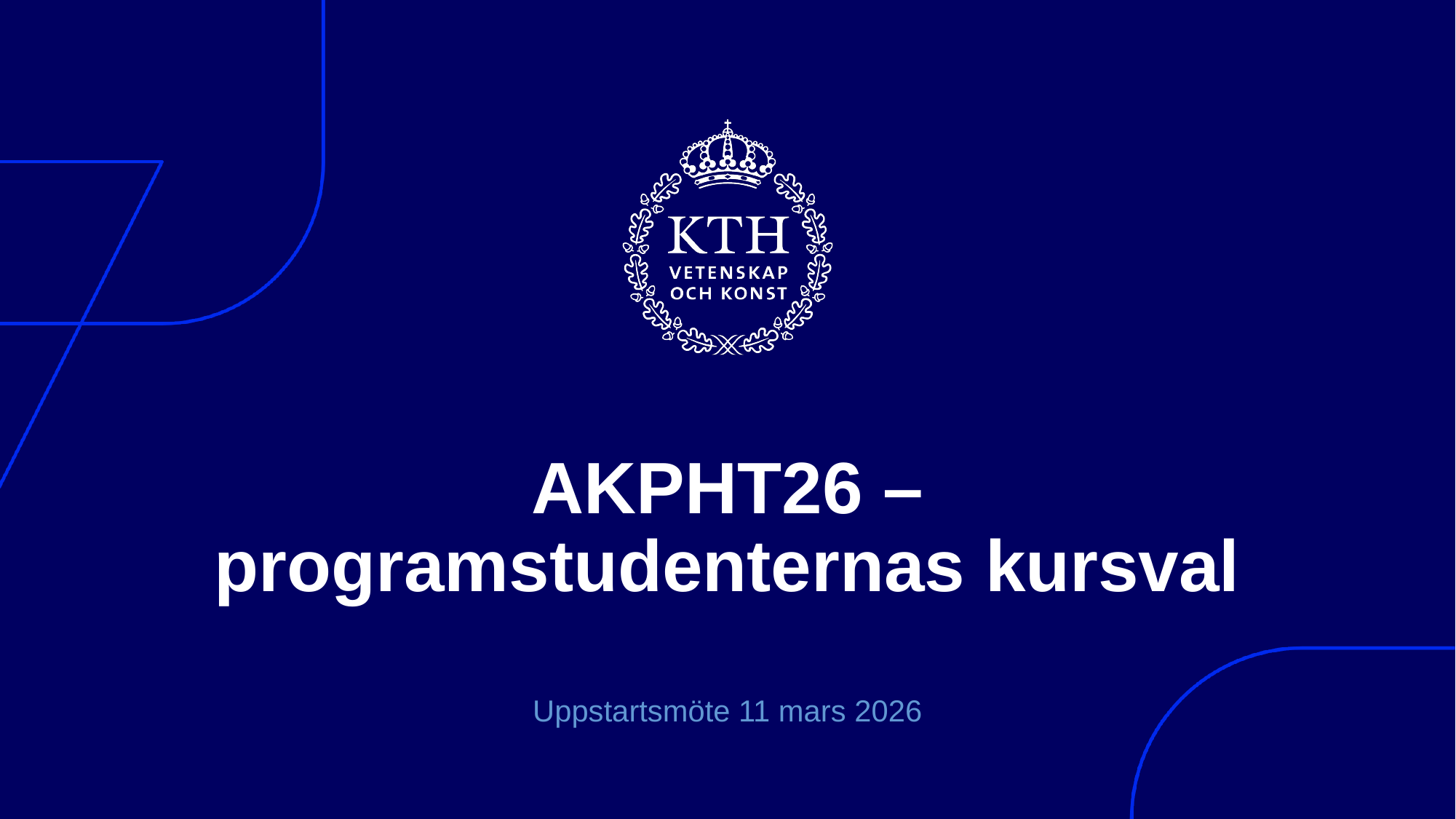

# AKPHT26 –programstudenternas kursval
Uppstartsmöte 11 mars 2026